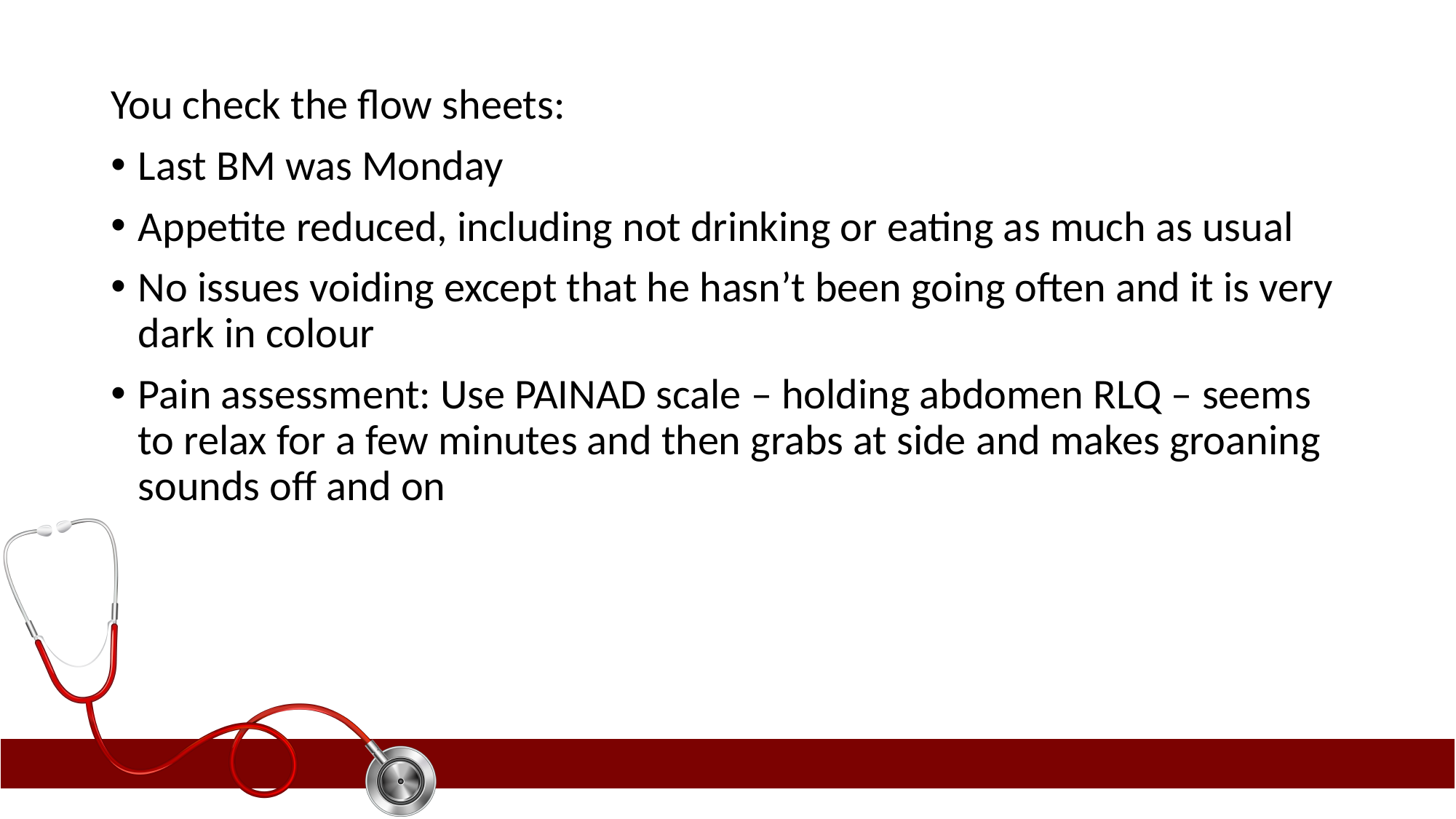

You check the flow sheets:
Last BM was Monday
Appetite reduced, including not drinking or eating as much as usual
No issues voiding except that he hasn’t been going often and it is very dark in colour
Pain assessment: Use PAINAD scale – holding abdomen RLQ – seems to relax for a few minutes and then grabs at side and makes groaning sounds off and on